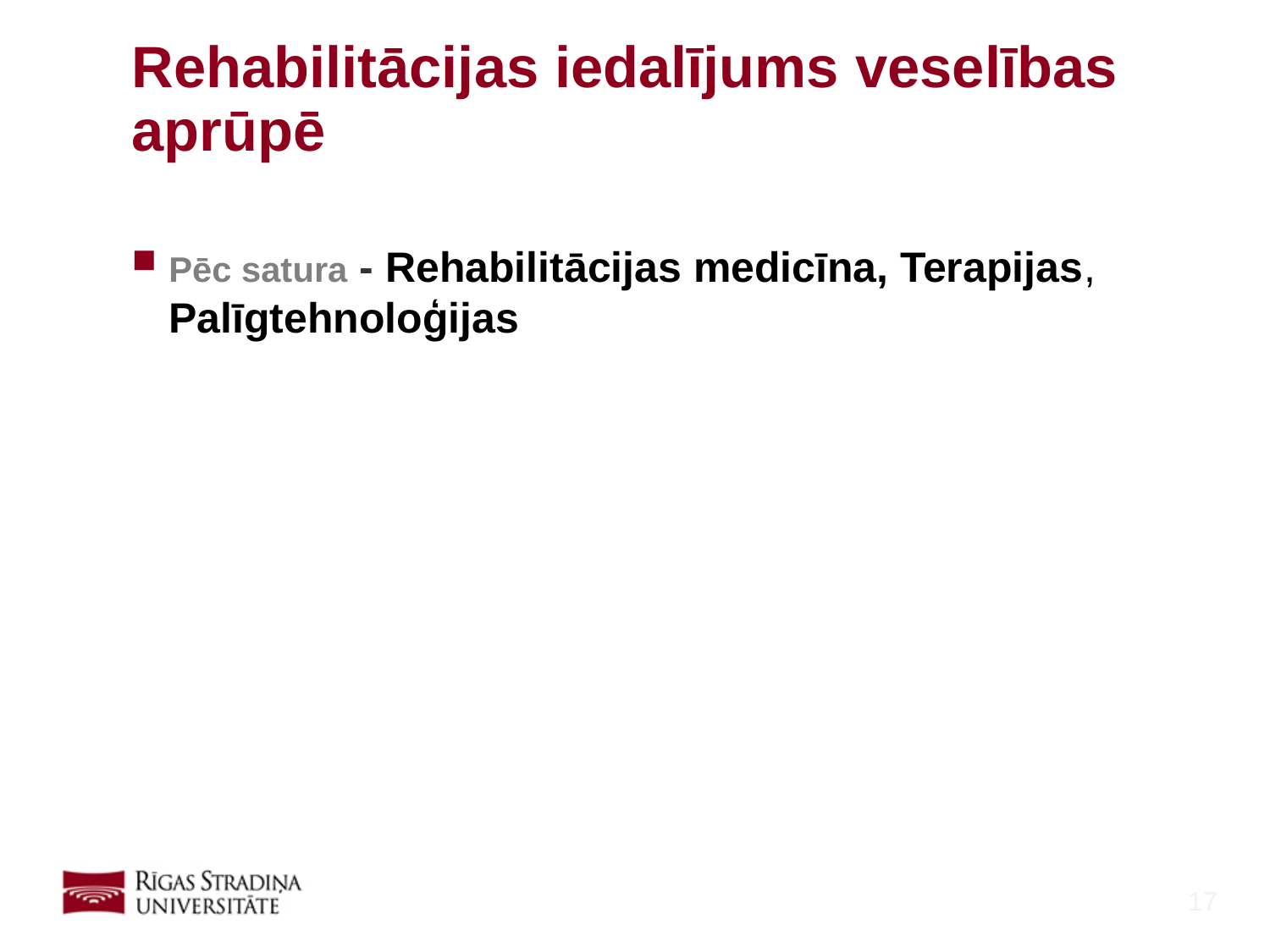

# Rehabilitācijas iedalījums veselības aprūpē

Pēc satura - Rehabilitācijas medicīna, Terapijas, Palīgtehnoloģijas